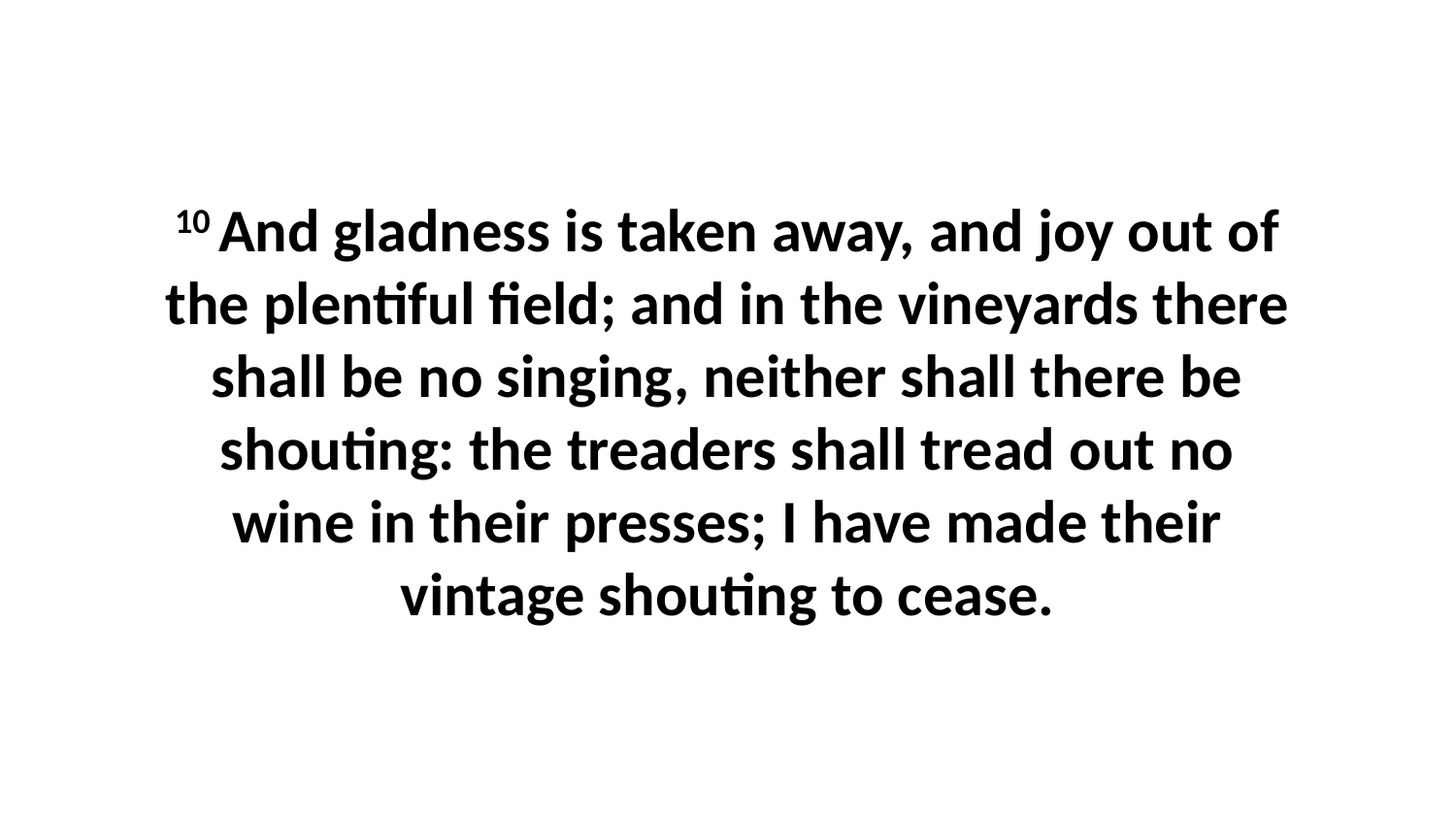

10 And gladness is taken away, and joy out of the plentiful field; and in the vineyards there shall be no singing, neither shall there be shouting: the treaders shall tread out no wine in their presses; I have made their vintage shouting to cease.